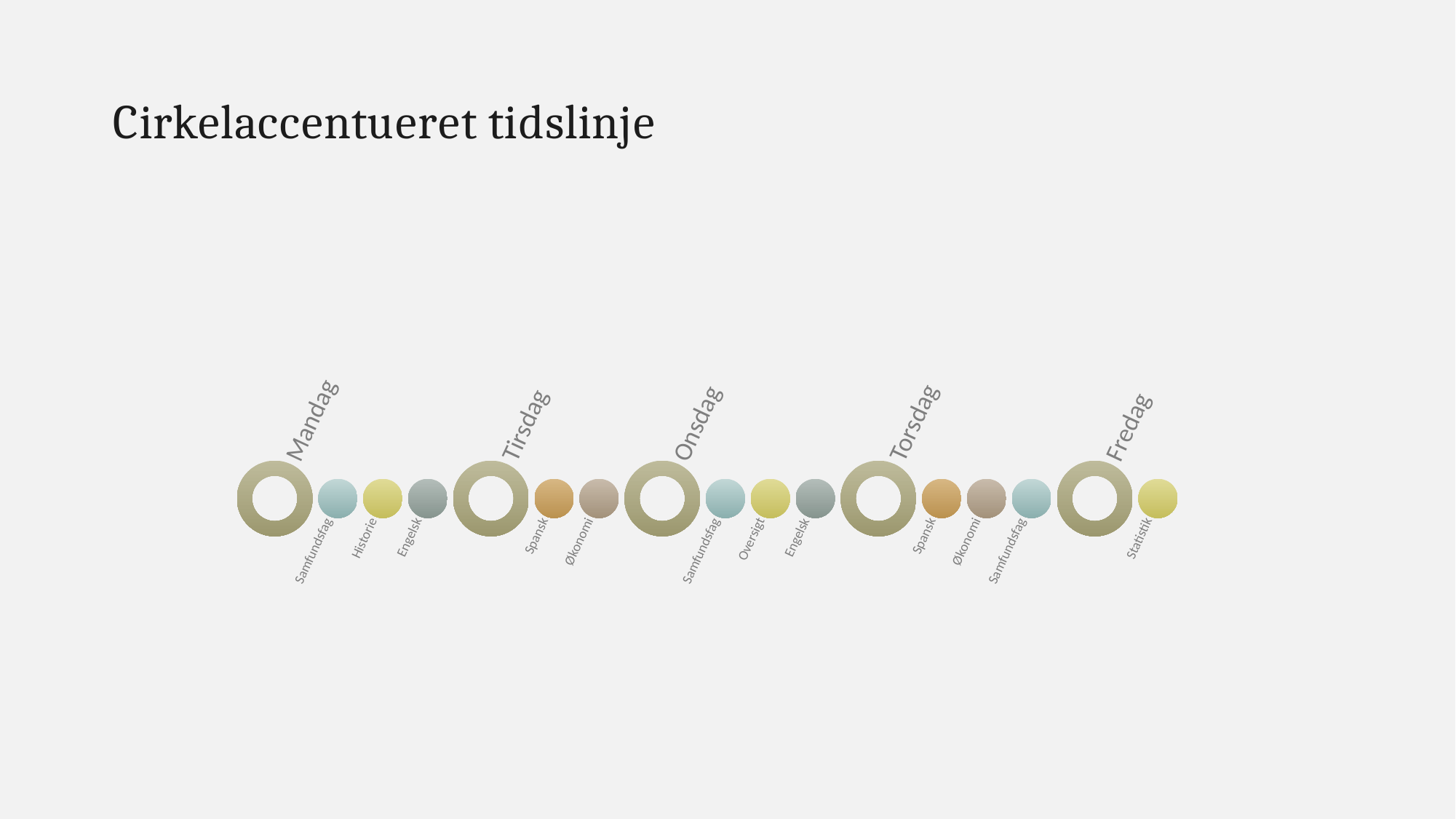

# Cirkelaccentueret tidslinje
Mandag
Samfundsfag
Historie
Engelsk
Tirsdag
Spansk
Økonomi
Onsdag
Samfundsfag
Oversigt
Engelsk
Torsdag
Spansk
Økonomi
Samfundsfag
Fredag
Statistik